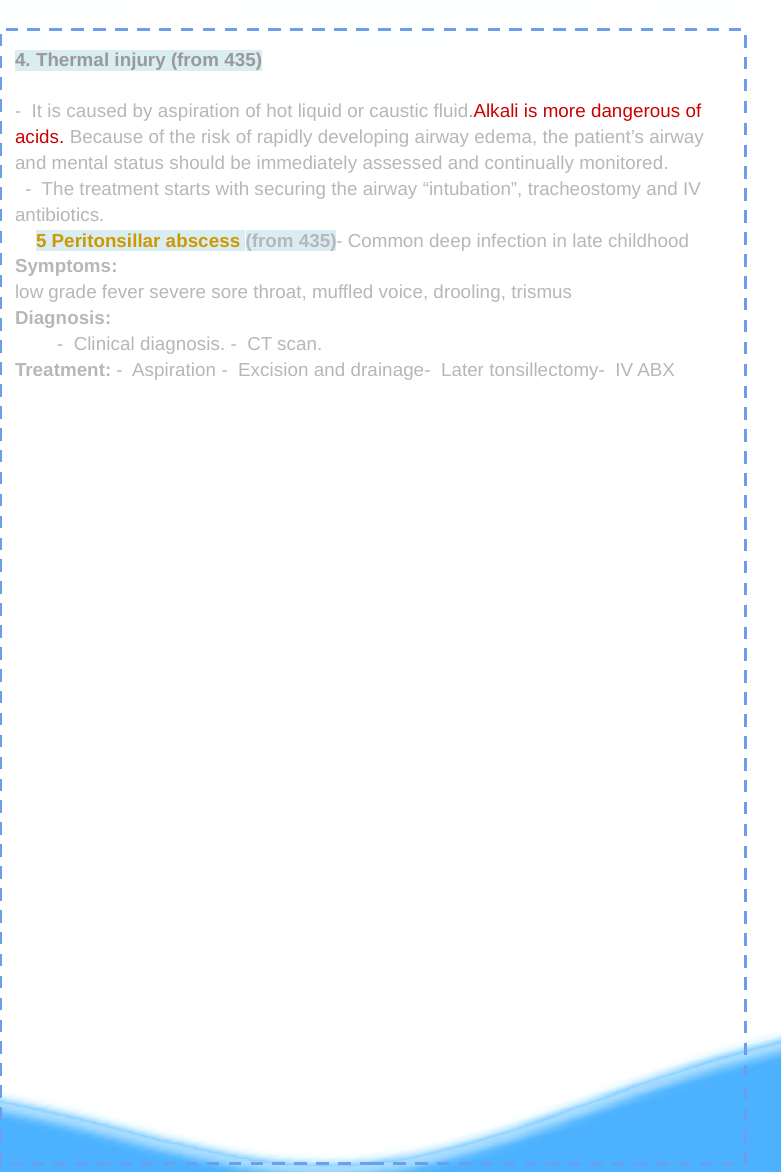

4. Thermal injury (from 435)
-  It is caused by aspiration of hot liquid or caustic fluid.Alkali is more dangerous of acids. Because of the risk of rapidly developing airway edema, the patient’s airway and mental status should be immediately assessed and continually monitored.              -  The treatment starts with securing the airway “intubation”, tracheostomy and IV antibiotics.                                                                                                                            5 Peritonsillar abscess (from 435)- Common deep infection in late childhood
Symptoms:
low grade fever severe sore throat, muffled voice, drooling, trismus
Diagnosis:                                                                                                                              -  Clinical diagnosis. -  CT scan.
Treatment: -  Aspiration -  Excision and drainage-  Later tonsillectomy-  IV ABX